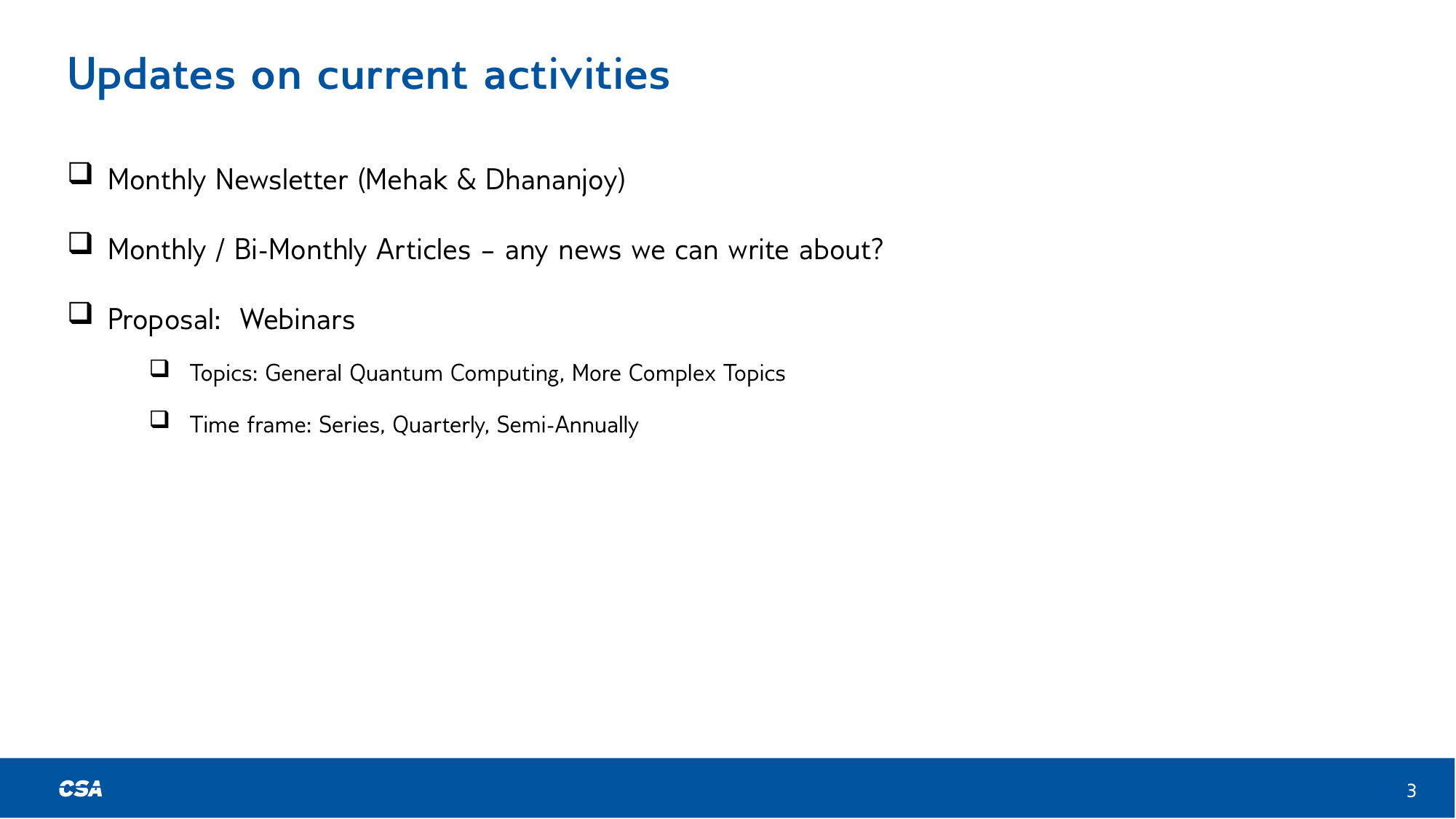

# Updates on current activities
Monthly Newsletter (Mehak & Dhananjoy)
Monthly / Bi-Monthly Articles – any news we can write about?
Proposal:  Webinars
Topics: General Quantum Computing, More Complex Topics
Time frame: Series, Quarterly, Semi-Annually